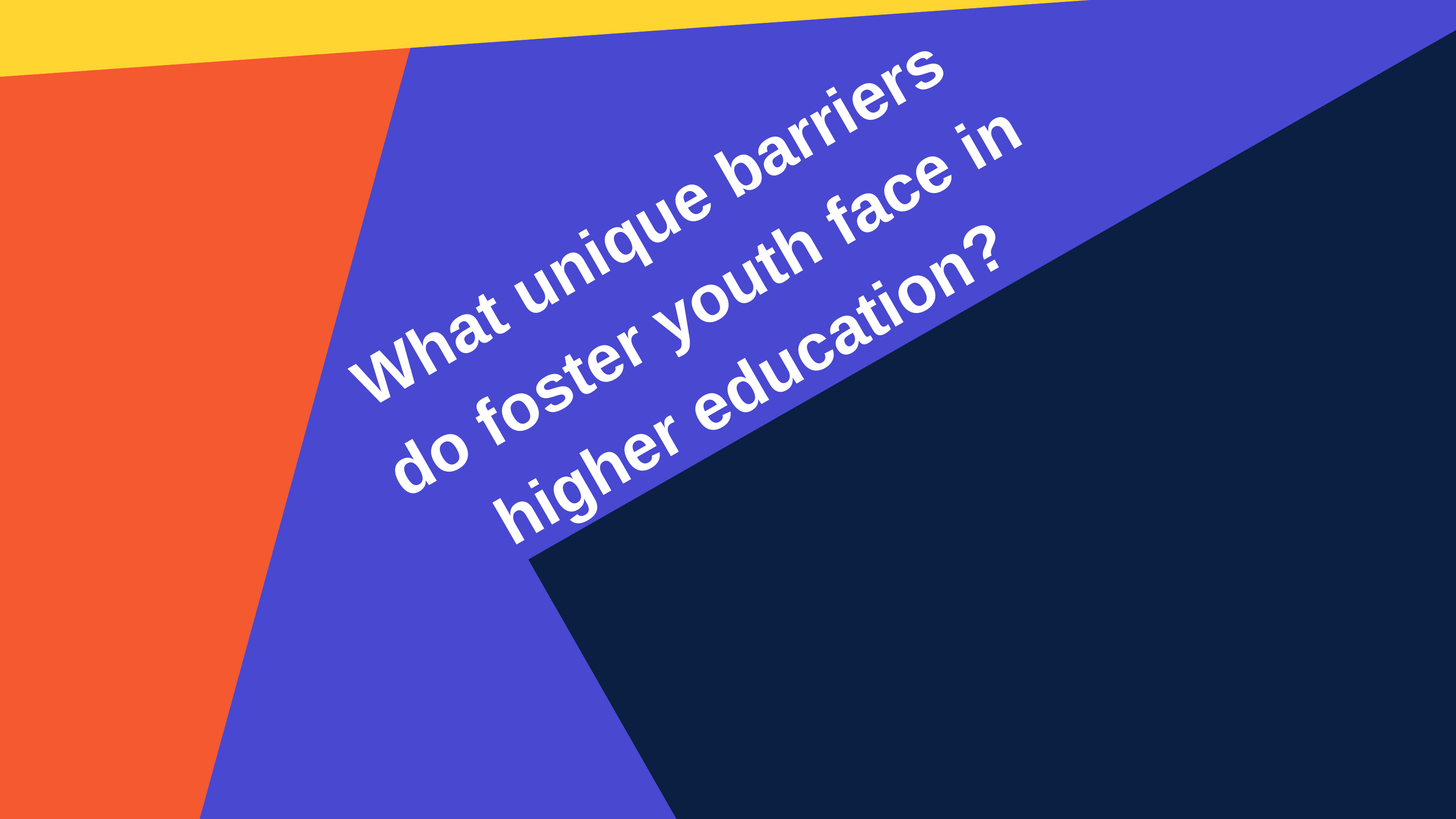

What unique barriers
do foster youth face in higher education?